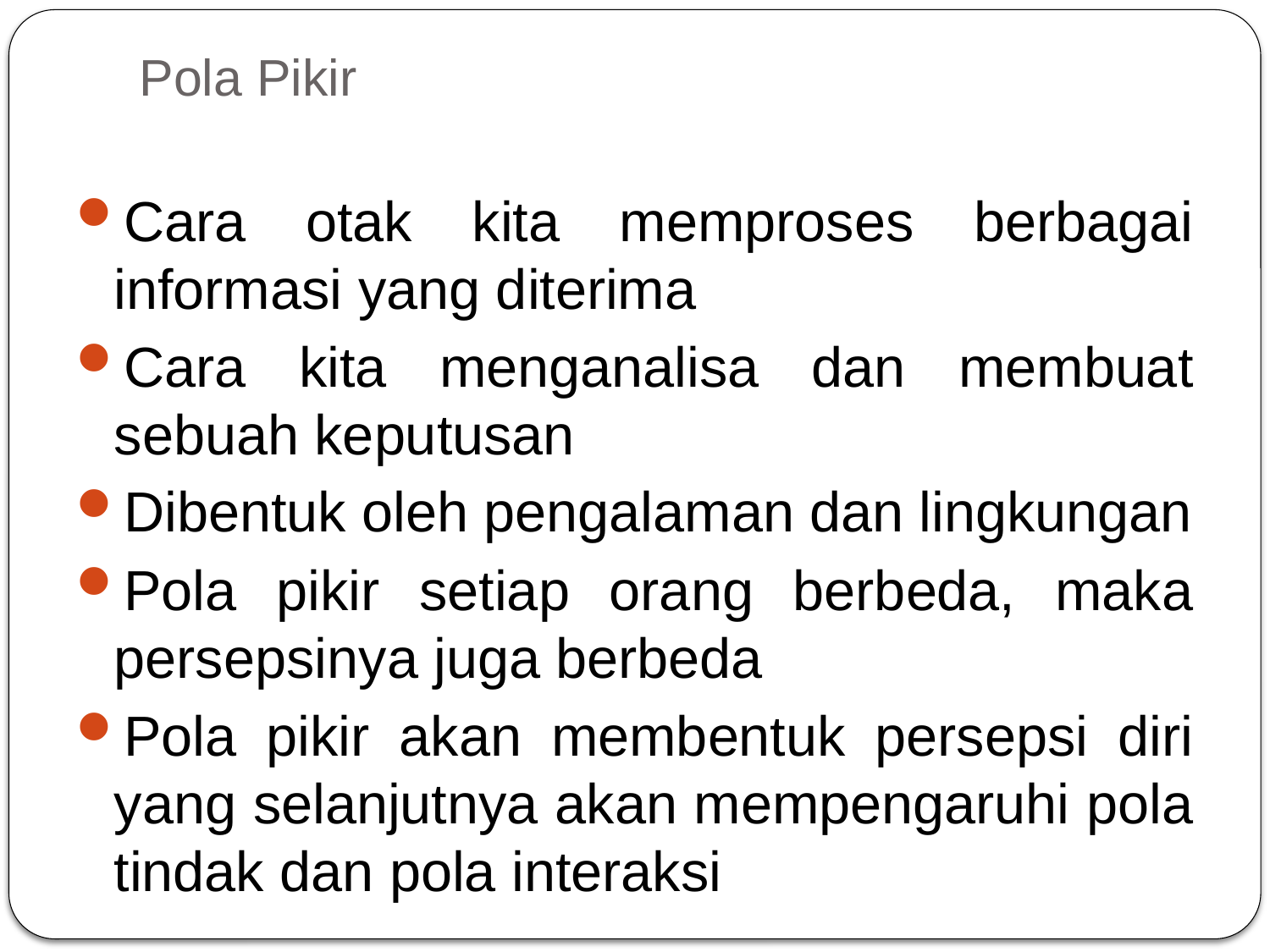

# Pola Pikir
Cara otak kita memproses berbagai informasi yang diterima
Cara kita menganalisa dan membuat sebuah keputusan
Dibentuk oleh pengalaman dan lingkungan
Pola pikir setiap orang berbeda, maka persepsinya juga berbeda
Pola pikir akan membentuk persepsi diri yang selanjutnya akan mempengaruhi pola tindak dan pola interaksi